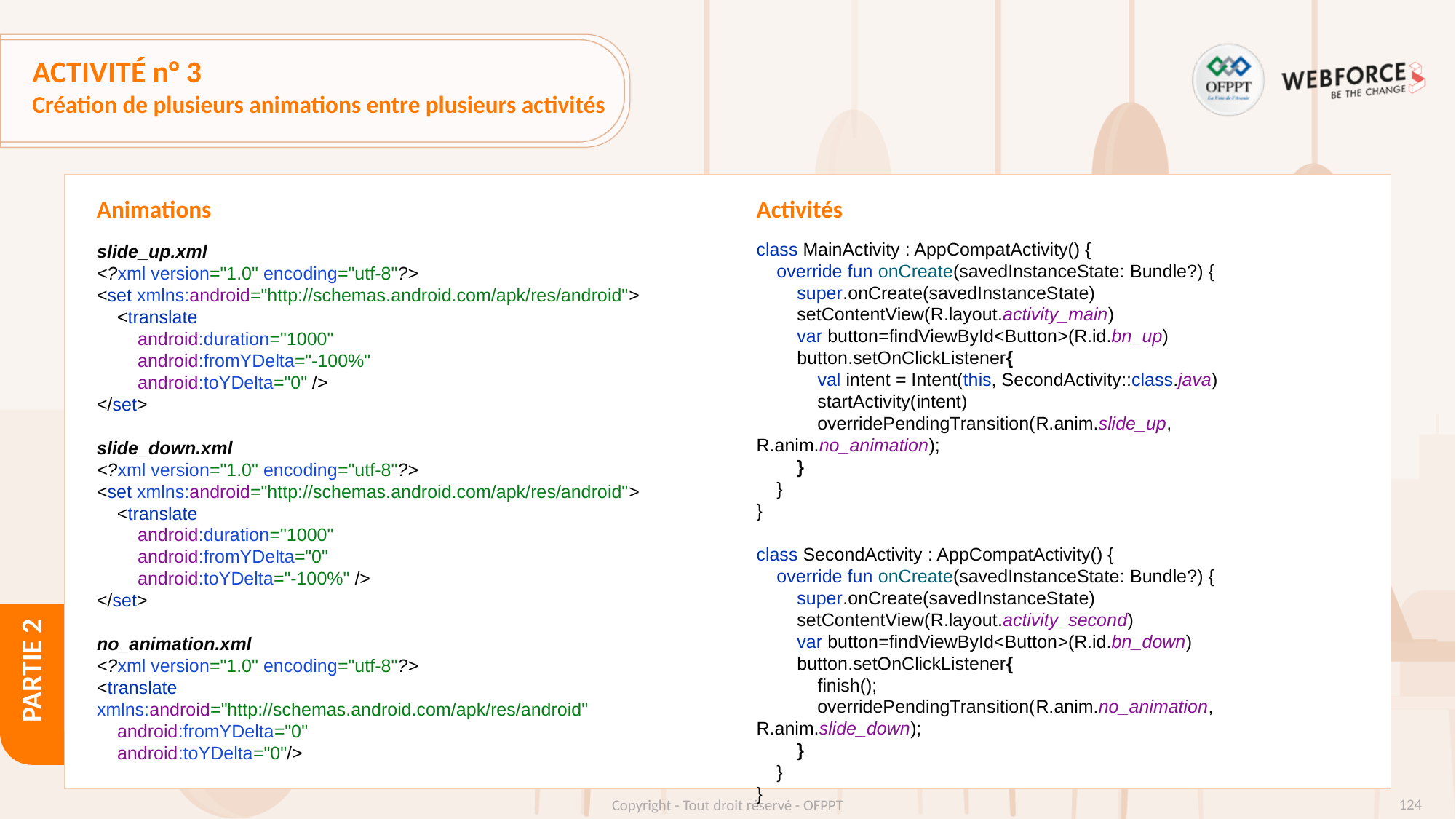

# ACTIVITÉ n° 3
Création de plusieurs animations entre plusieurs activités
Animations
Activités
class MainActivity : AppCompatActivity() {
    override fun onCreate(savedInstanceState: Bundle?) {
        super.onCreate(savedInstanceState)
        setContentView(R.layout.activity_main)
        var button=findViewById<Button>(R.id.bn_up)
        button.setOnClickListener{
            val intent = Intent(this, SecondActivity::class.java)
            startActivity(intent)
            overridePendingTransition(R.anim.slide_up,  R.anim.no_animation);
        }
    }
}

class SecondActivity : AppCompatActivity() {
    override fun onCreate(savedInstanceState: Bundle?) {
        super.onCreate(savedInstanceState)
        setContentView(R.layout.activity_second)
        var button=findViewById<Button>(R.id.bn_down)
        button.setOnClickListener{
            finish();
            overridePendingTransition(R.anim.no_animation, R.anim.slide_down);
        }
    }
}

slide_up.xml
<?xml version="1.0" encoding="utf-8"?>
<set xmlns:android="http://schemas.android.com/apk/res/android">
    <translate
        android:duration="1000"
        android:fromYDelta="-100%"
        android:toYDelta="0" />
</set>

slide_down.xml
<?xml version="1.0" encoding="utf-8"?>
<set xmlns:android="http://schemas.android.com/apk/res/android">
    <translate
        android:duration="1000"
        android:fromYDelta="0"
        android:toYDelta="-100%" />
</set>

no_animation.xml
<?xml version="1.0" encoding="utf-8"?>
<translate xmlns:android="http://schemas.android.com/apk/res/android"
    android:fromYDelta="0"
    android:toYDelta="0"/>